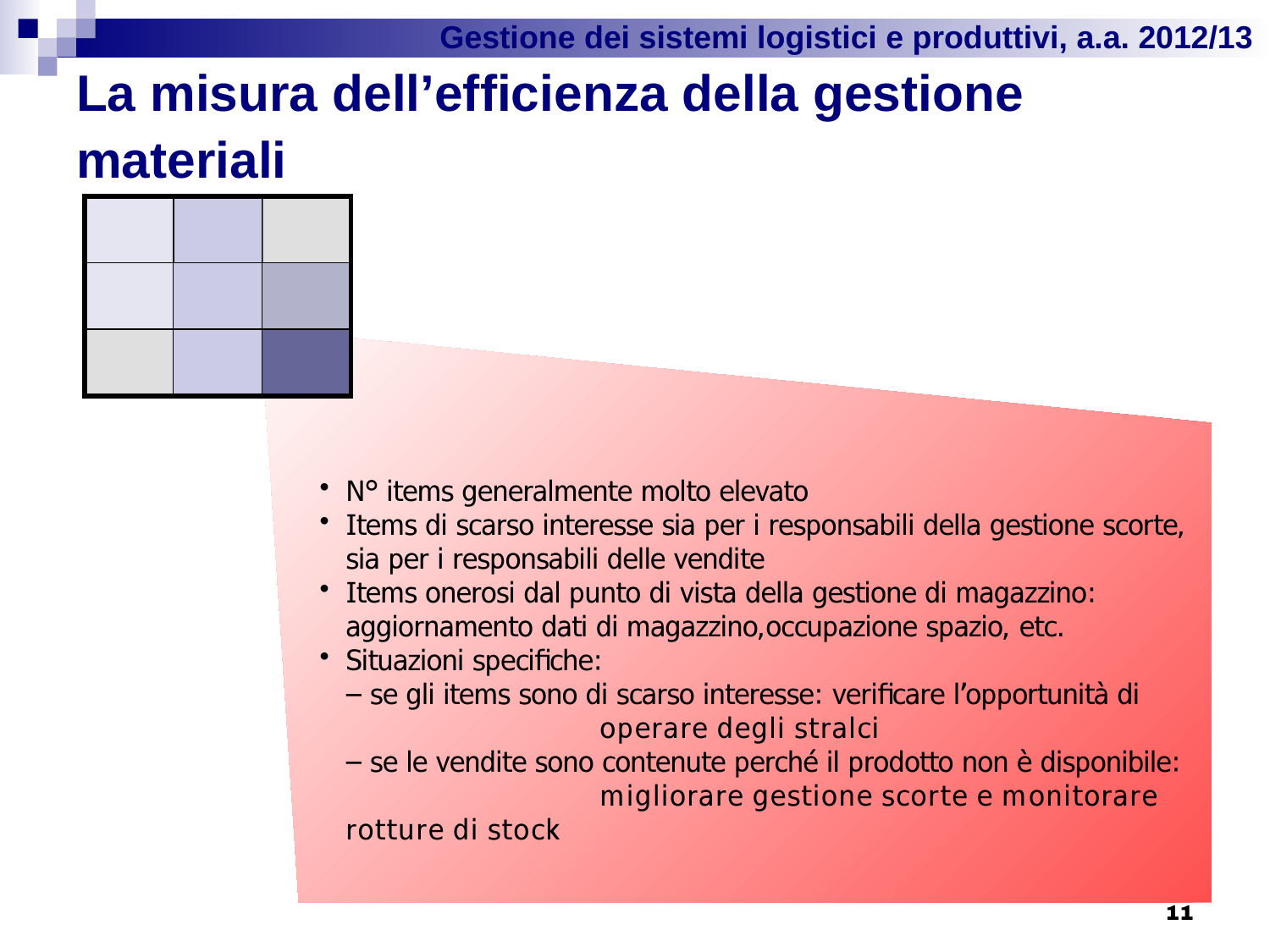

# La misura dell’efficienza della gestione materiali

N° items generalmente molto elevato
Items di scarso interesse sia per i responsabili della gestione scorte, sia per i responsabili delle vendite
Items onerosi dal punto di vista della gestione di magazzino: aggiornamento dati di magazzino,occupazione spazio, etc.
Situazioni specifiche:
	– se gli items sono di scarso interesse: verificare l’opportunità di 		operare degli stralci
	– se le vendite sono contenute perché il prodotto non è disponibile: 		migliorare gestione scorte e monitorare rotture di stock
11